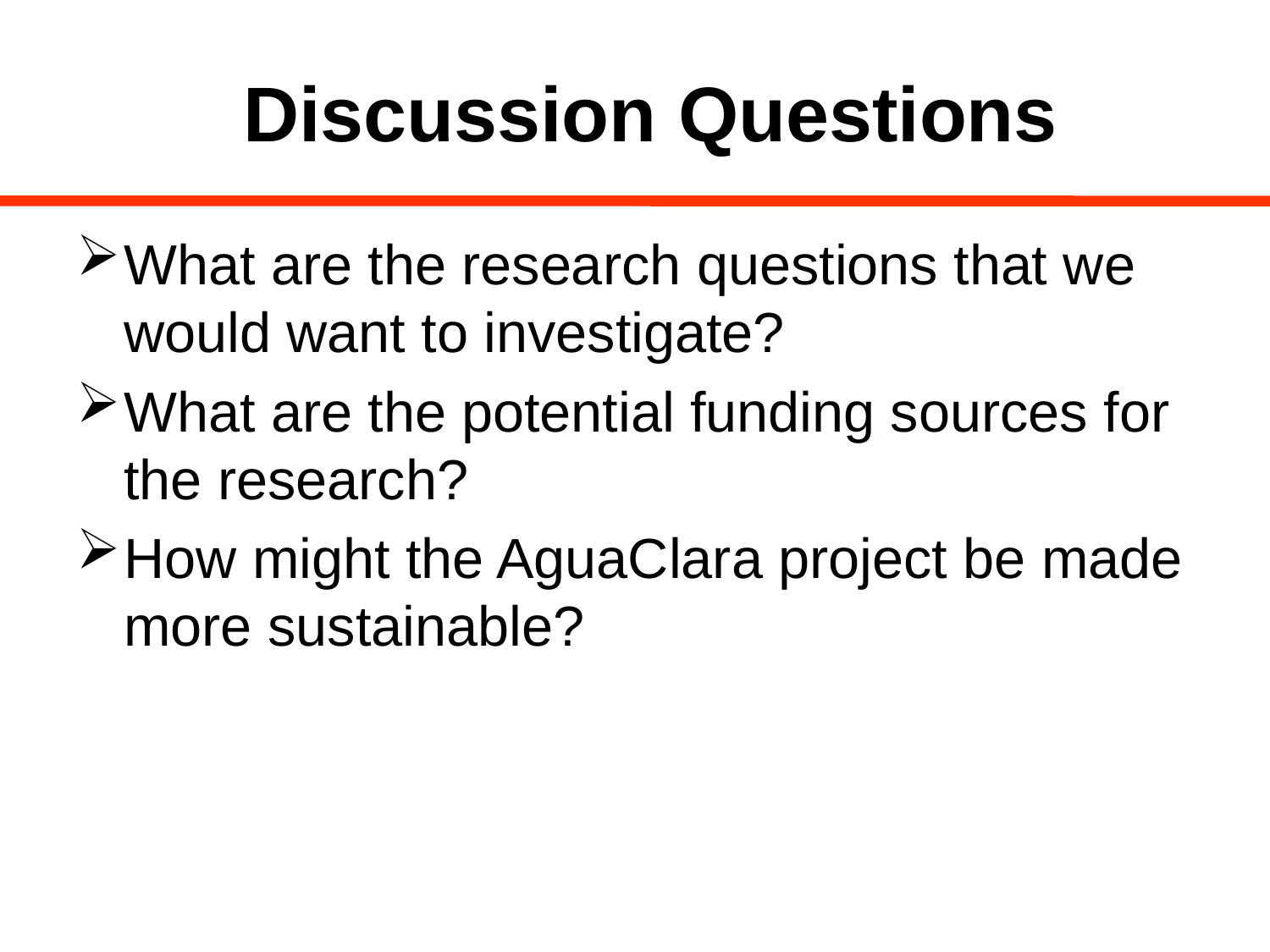

# Discussion Questions
What are the research questions that we would want to investigate?
What are the potential funding sources for the research?
How might the AguaClara project be made more sustainable?